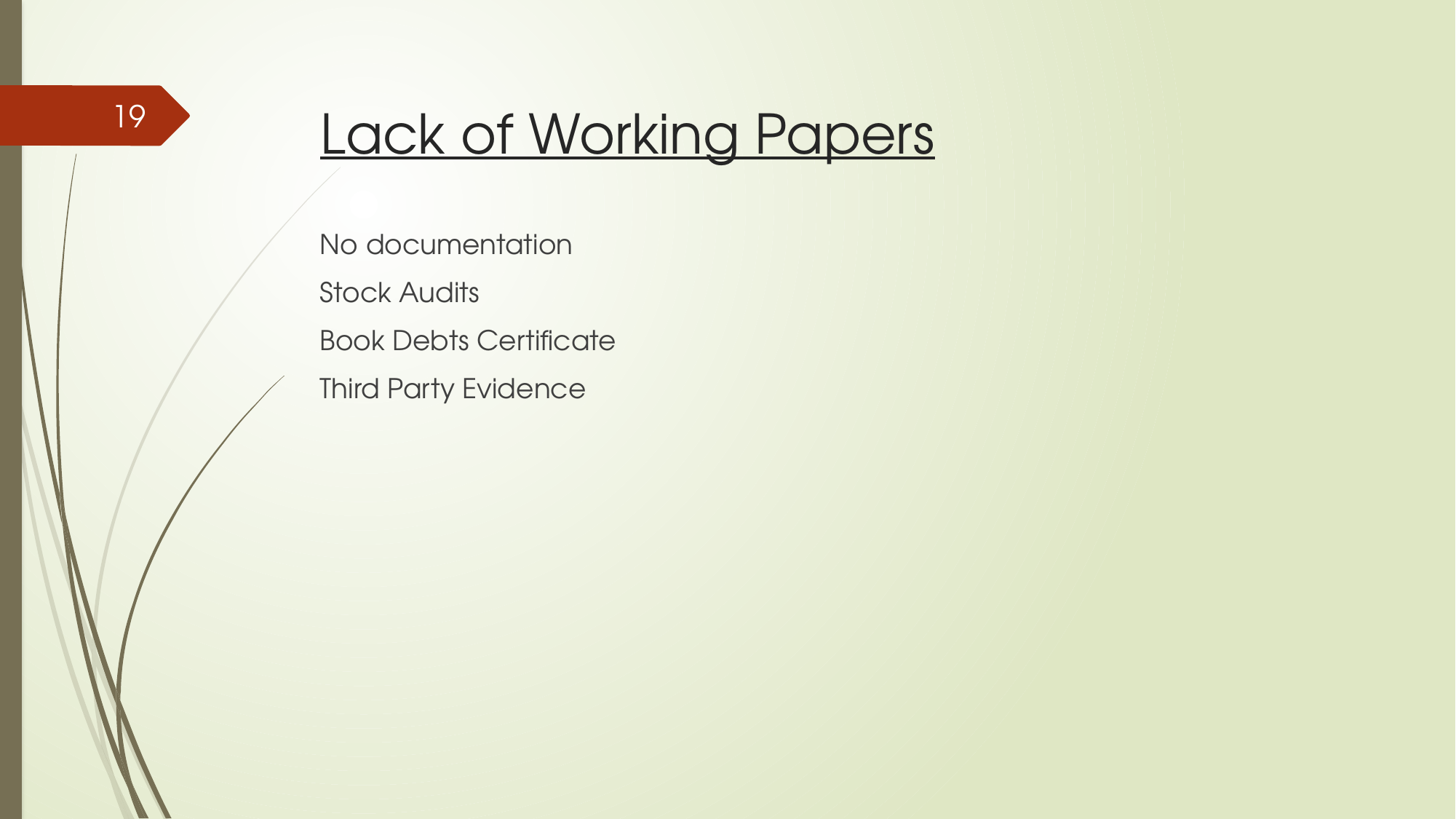

19
# Lack of Working Papers
No documentation
Stock Audits
Book Debts Certificate
Third Party Evidence